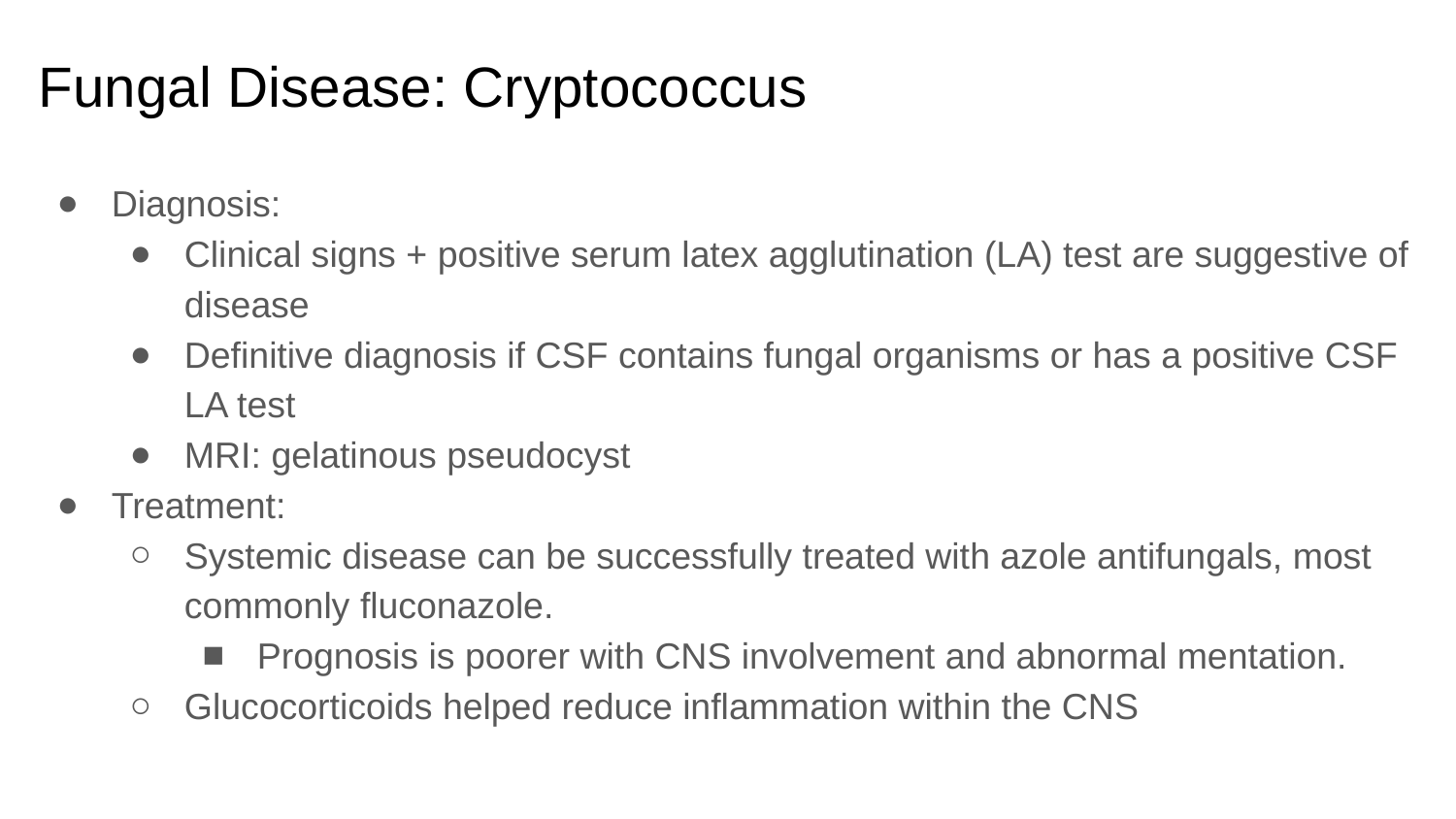

# Fungal Disease: Cryptococcus
Diagnosis:
Clinical signs + positive serum latex agglutination (LA) test are suggestive of disease
Definitive diagnosis if CSF contains fungal organisms or has a positive CSF LA test
MRI: gelatinous pseudocyst
Treatment:
Systemic disease can be successfully treated with azole antifungals, most commonly fluconazole.
Prognosis is poorer with CNS involvement and abnormal mentation.
Glucocorticoids helped reduce inflammation within the CNS